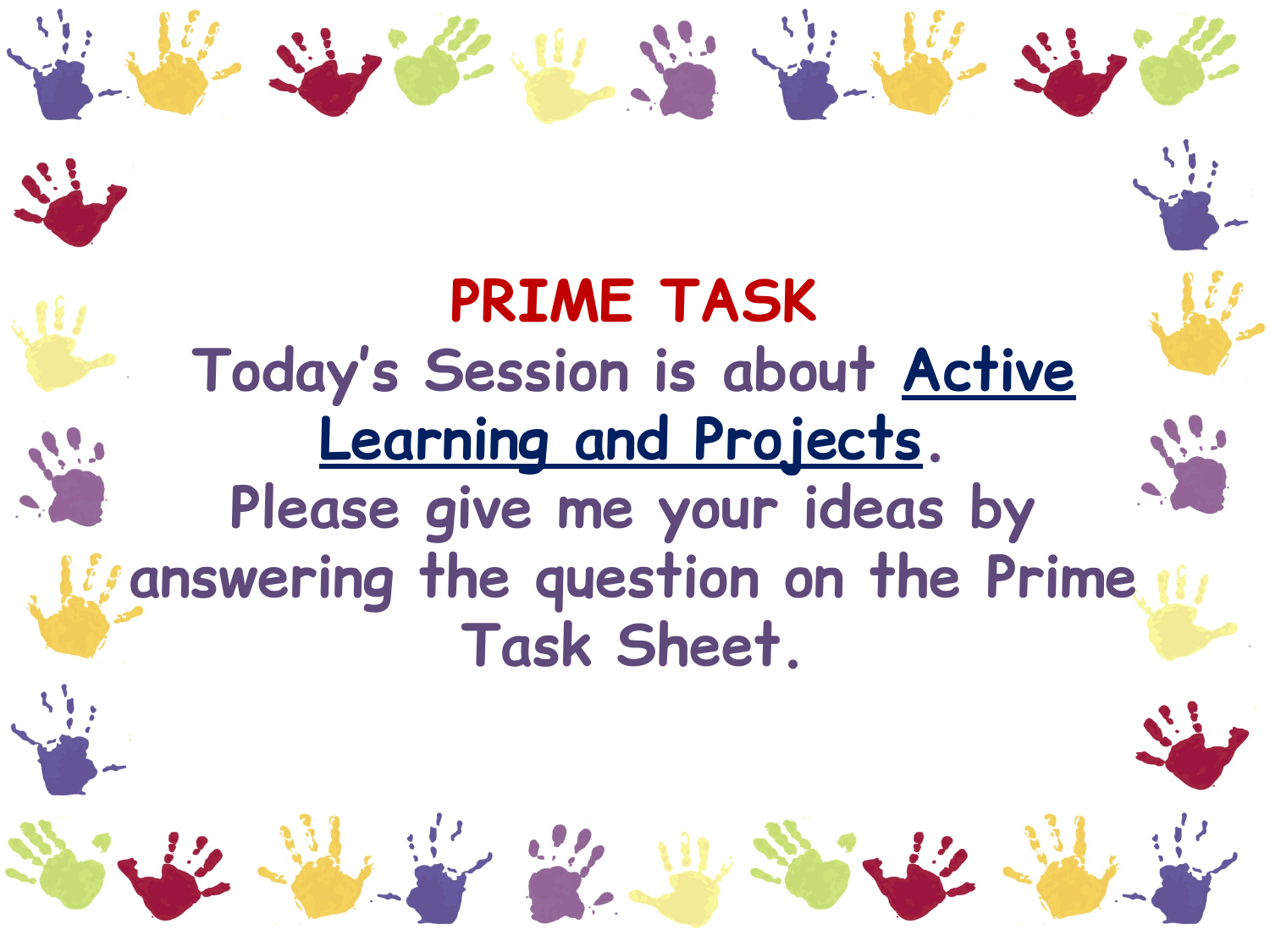

# PRIME TASK Today’s Session is about Active Learning and Projects. Please give me your ideas by answering the question on the Prime Task Sheet.